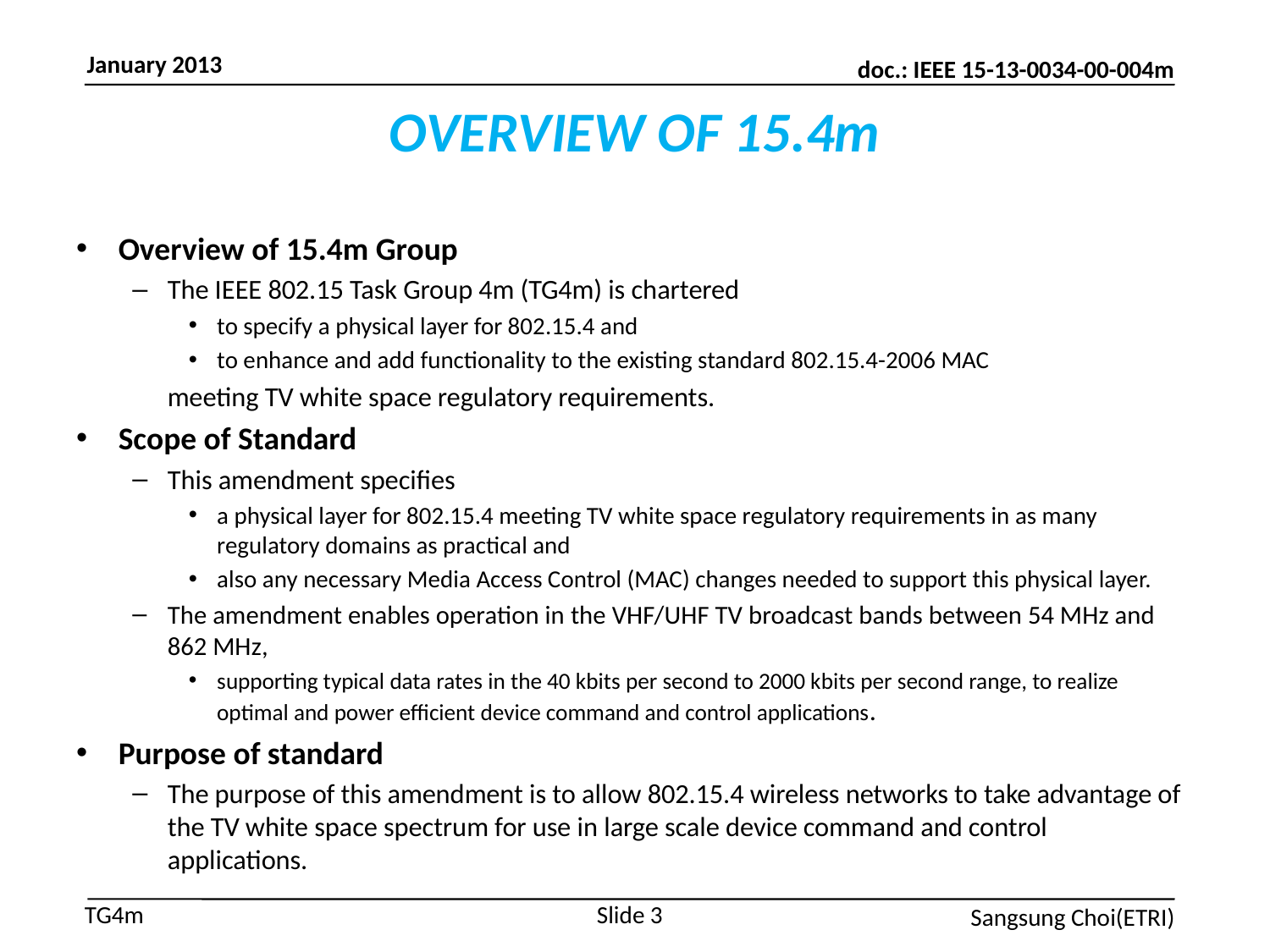

# OVERVIEW OF 15.4m
Overview of 15.4m Group
The IEEE 802.15 Task Group 4m (TG4m) is chartered
to specify a physical layer for 802.15.4 and
to enhance and add functionality to the existing standard 802.15.4-2006 MAC
	meeting TV white space regulatory requirements.
Scope of Standard
This amendment specifies
a physical layer for 802.15.4 meeting TV white space regulatory requirements in as many regulatory domains as practical and
also any necessary Media Access Control (MAC) changes needed to support this physical layer.
The amendment enables operation in the VHF/UHF TV broadcast bands between 54 MHz and 862 MHz,
supporting typical data rates in the 40 kbits per second to 2000 kbits per second range, to realize optimal and power efficient device command and control applications.
Purpose of standard
The purpose of this amendment is to allow 802.15.4 wireless networks to take advantage of the TV white space spectrum for use in large scale device command and control applications.